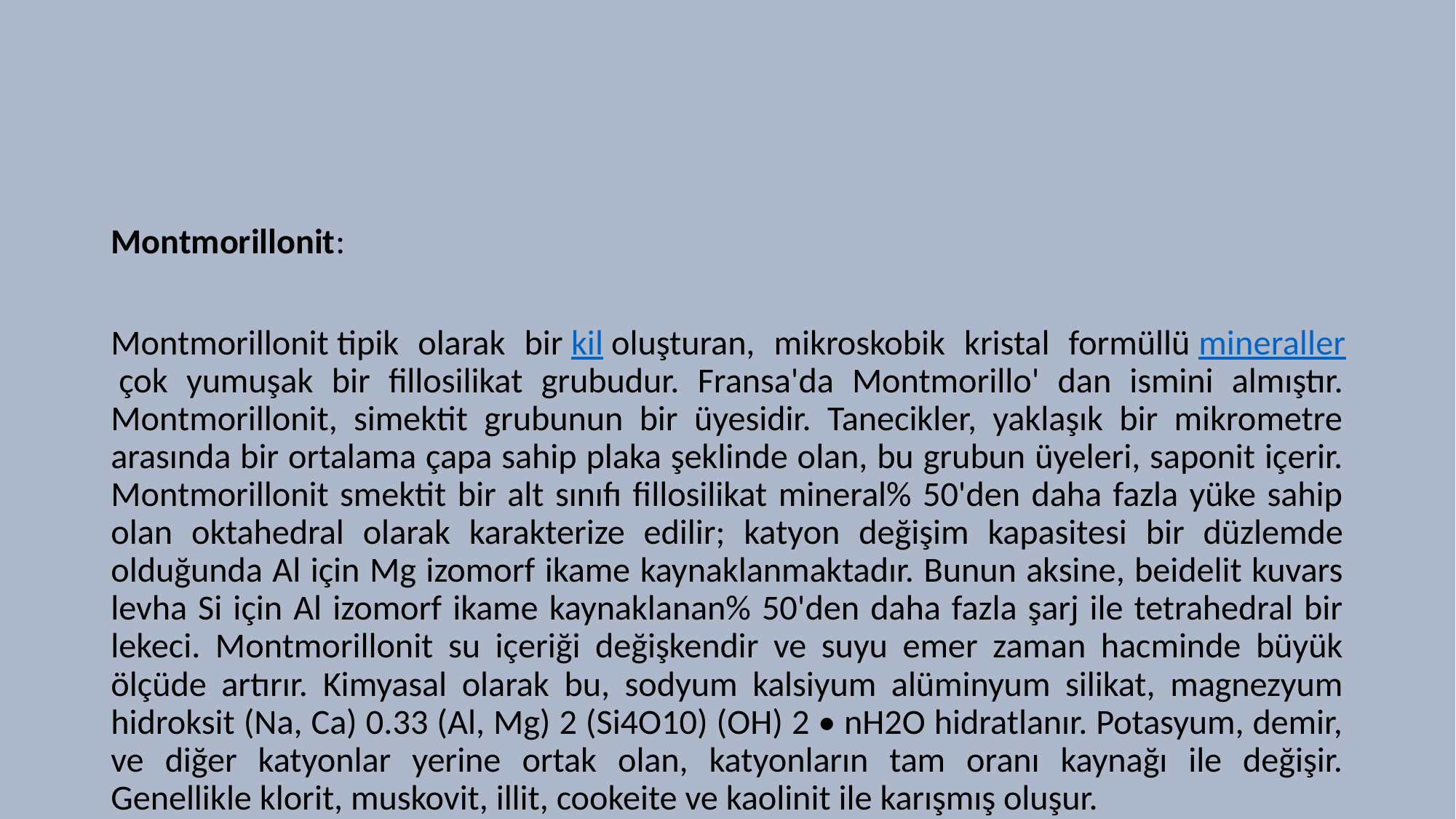

#
Montmorillonit:

Montmorillonit tipik olarak bir kil oluşturan, mikroskobik kristal formüllü mineraller çok yumuşak bir fillosilikat grubudur. Fransa'da Montmorillo' dan ismini almıştır. Montmorillonit, simektit grubunun bir üyesidir. Tanecikler, yaklaşık bir mikrometre arasında bir ortalama çapa sahip plaka şeklinde olan, bu grubun üyeleri, saponit içerir. Montmorillonit smektit bir alt sınıfı fillosilikat mineral% 50'den daha fazla yüke sahip olan oktahedral olarak karakterize edilir; katyon değişim kapasitesi bir düzlemde olduğunda Al için Mg izomorf ikame kaynaklanmaktadır. Bunun aksine, beidelit kuvars levha Si için Al izomorf ikame kaynaklanan% 50'den daha fazla şarj ile tetrahedral bir lekeci. Montmorillonit su içeriği değişkendir ve suyu emer zaman hacminde büyük ölçüde artırır. Kimyasal olarak bu, sodyum kalsiyum alüminyum silikat, magnezyum hidroksit (Na, Ca) 0.33 (Al, Mg) 2 (Si4O10) (OH) 2 • nH2O hidratlanır. Potasyum, demir, ve diğer katyonlar yerine ortak olan, katyonların tam oranı kaynağı ile değişir. Genellikle klorit, muskovit, illit, cookeite ve kaolinit ile karışmış oluşur.